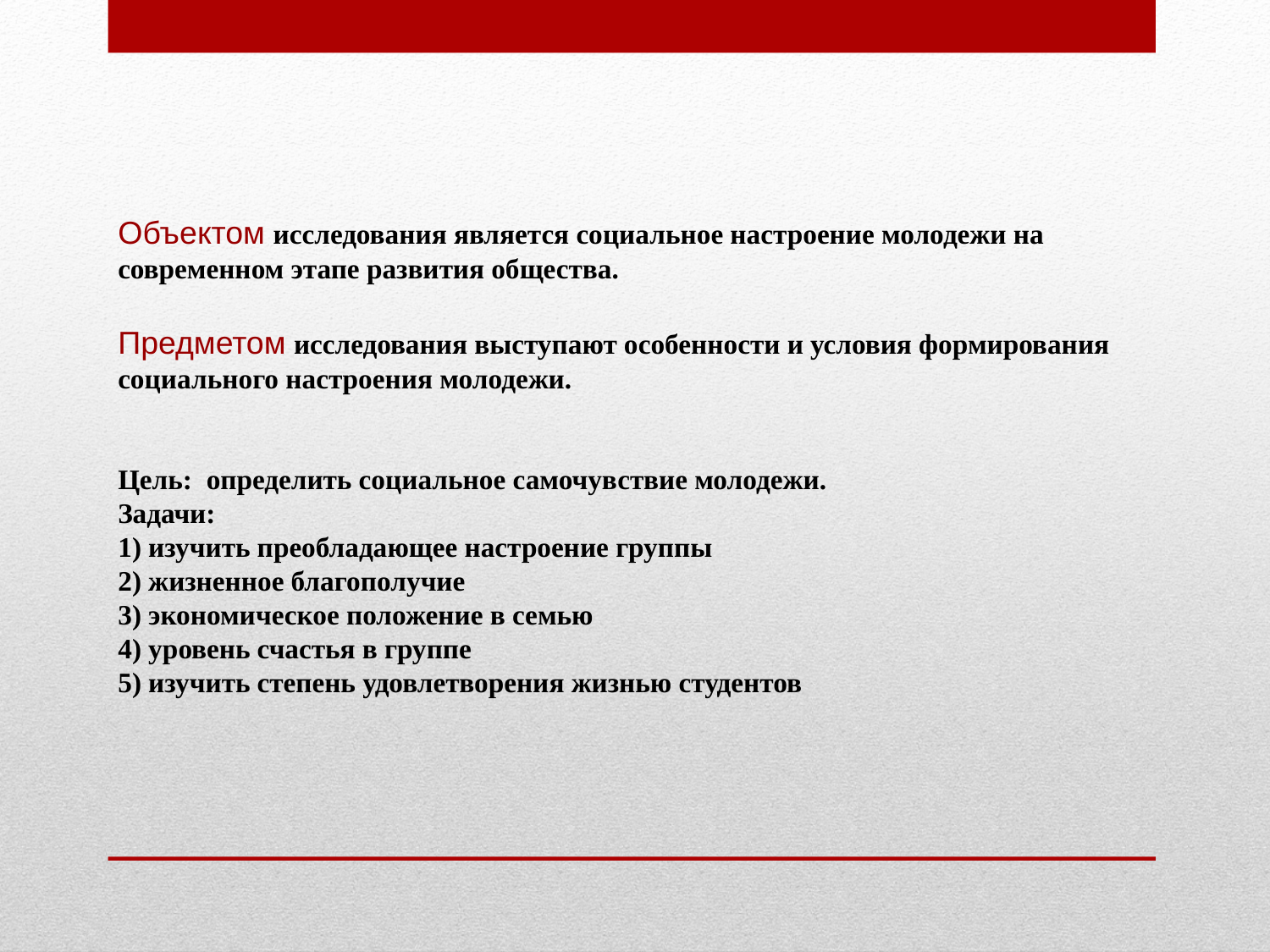

Объектом исследования является социальное настроение молодежи на современном этапе развития общества.
Предметом исследования выступают особенности и условия формирования социального настроения молодежи.

Цель:  определить социальное самочувствие молодежи.
Задачи:
1) изучить преобладающее настроение группы
2) жизненное благополучие 
3) экономическое положение в семью
4) уровень счастья в группе
5) изучить степень удовлетворения жизнью студентов